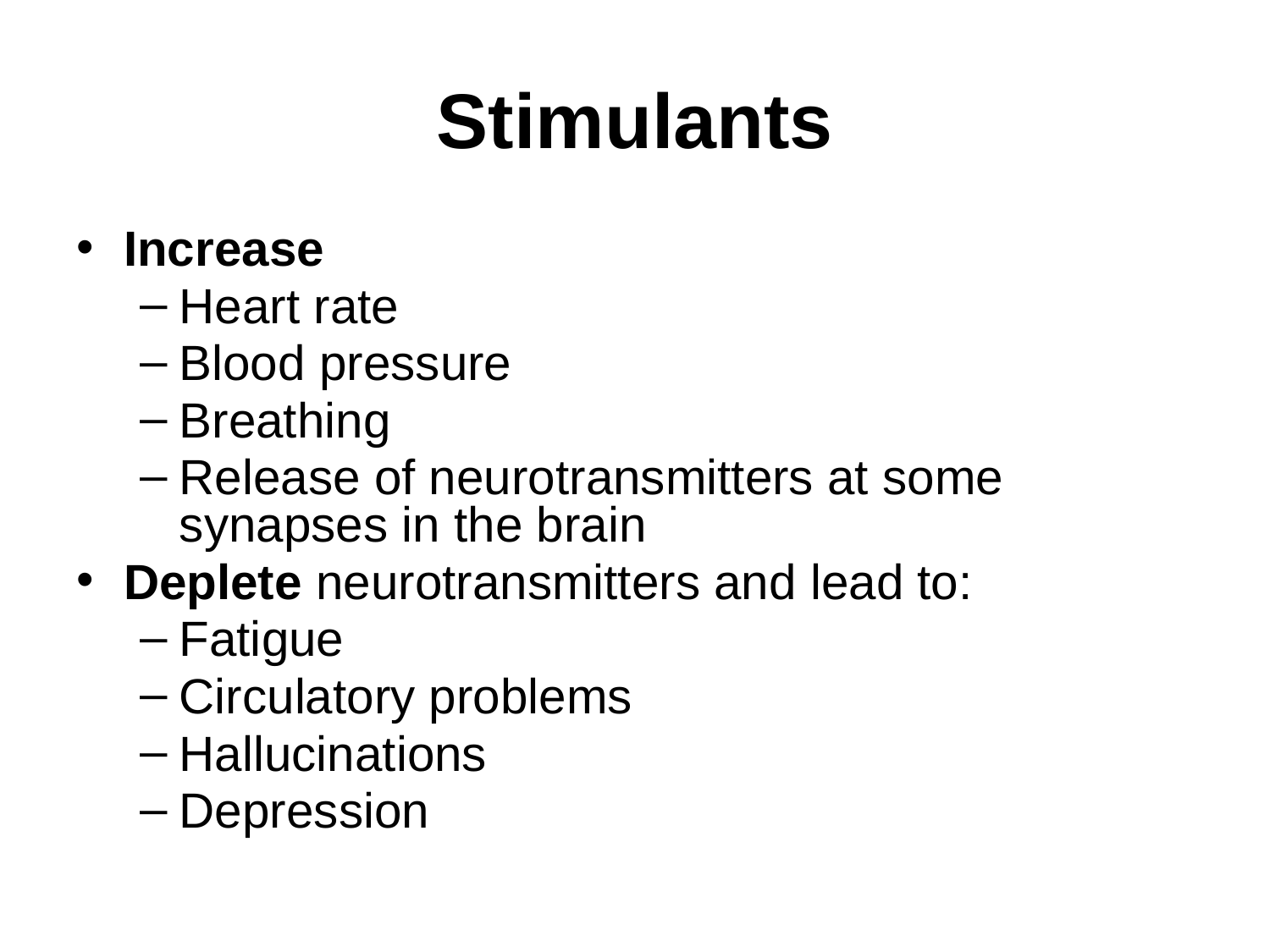

# Stimulants
Increase
Heart rate
Blood pressure
Breathing
Release of neurotransmitters at some synapses in the brain
Deplete neurotransmitters and lead to:
Fatigue
Circulatory problems
Hallucinations
Depression